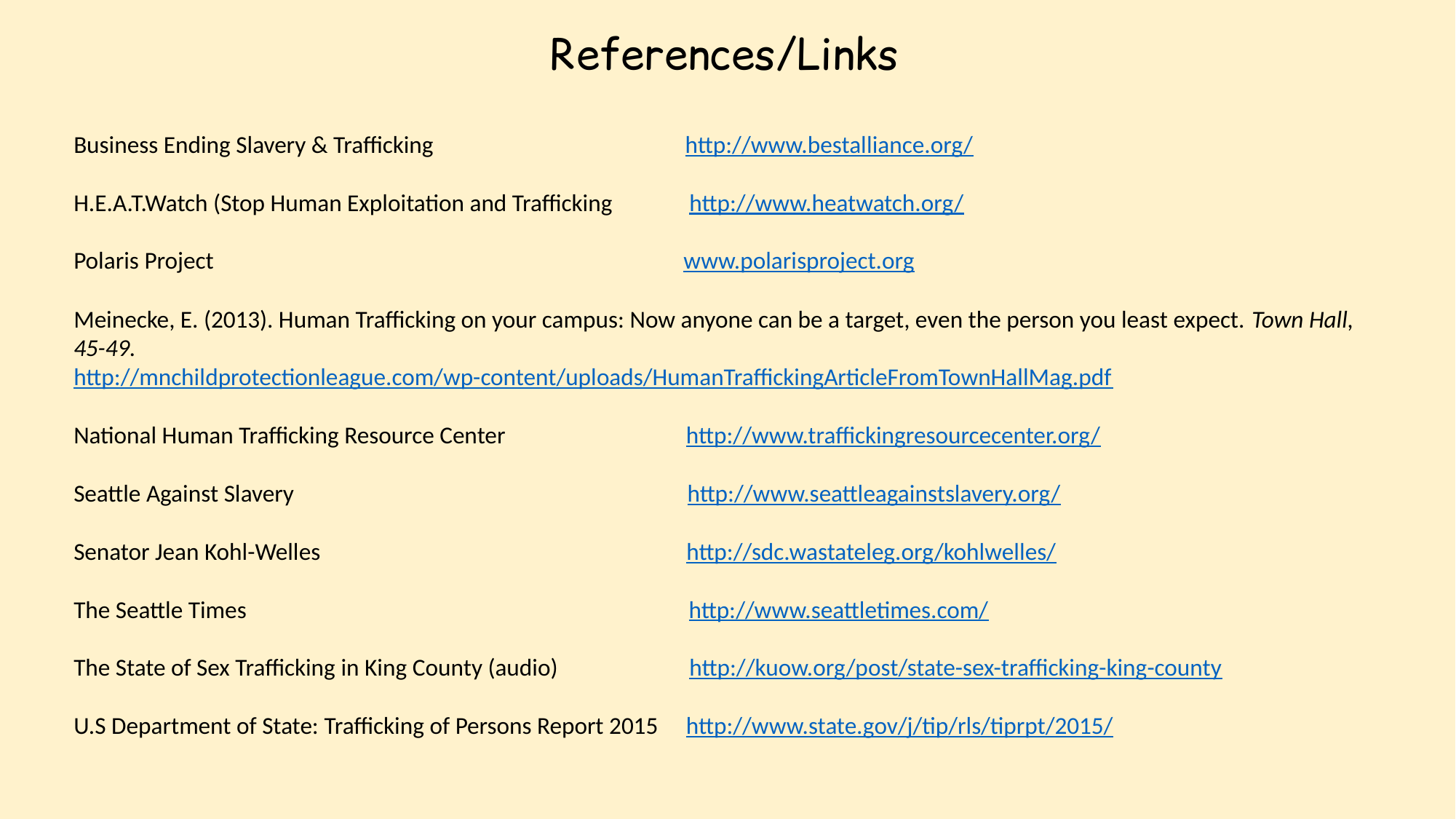

References/Links

Business Ending Slavery & Trafficking                                              http://www.bestalliance.org/

H.E.A.T.Watch (Stop Human Exploitation and Trafficking              http://www.heatwatch.org/

Polaris Project                                                                                      www.polarisproject.org

Meinecke, E. (2013). Human Trafficking on your campus: Now anyone can be a target, even the person you least expect. Town Hall, 45-49.
http://mnchildprotectionleague.com/wp-content/uploads/HumanTraffickingArticleFromTownHallMag.pdf

National Human Trafficking Resource Center                                 http://www.traffickingresourcecenter.org/

Seattle Against Slavery                                                                        http://www.seattleagainstslavery.org/

Senator Jean Kohl-Welles                                                                   http://sdc.wastateleg.org/kohlwelles/

The Seattle Times                                                                                 http://www.seattletimes.com/

The State of Sex Trafficking in King County (audio)                        http://kuow.org/post/state-sex-trafficking-king-county

U.S Department of State: Trafficking of Persons Report 2015     http://www.state.gov/j/tip/rls/tiprpt/2015/